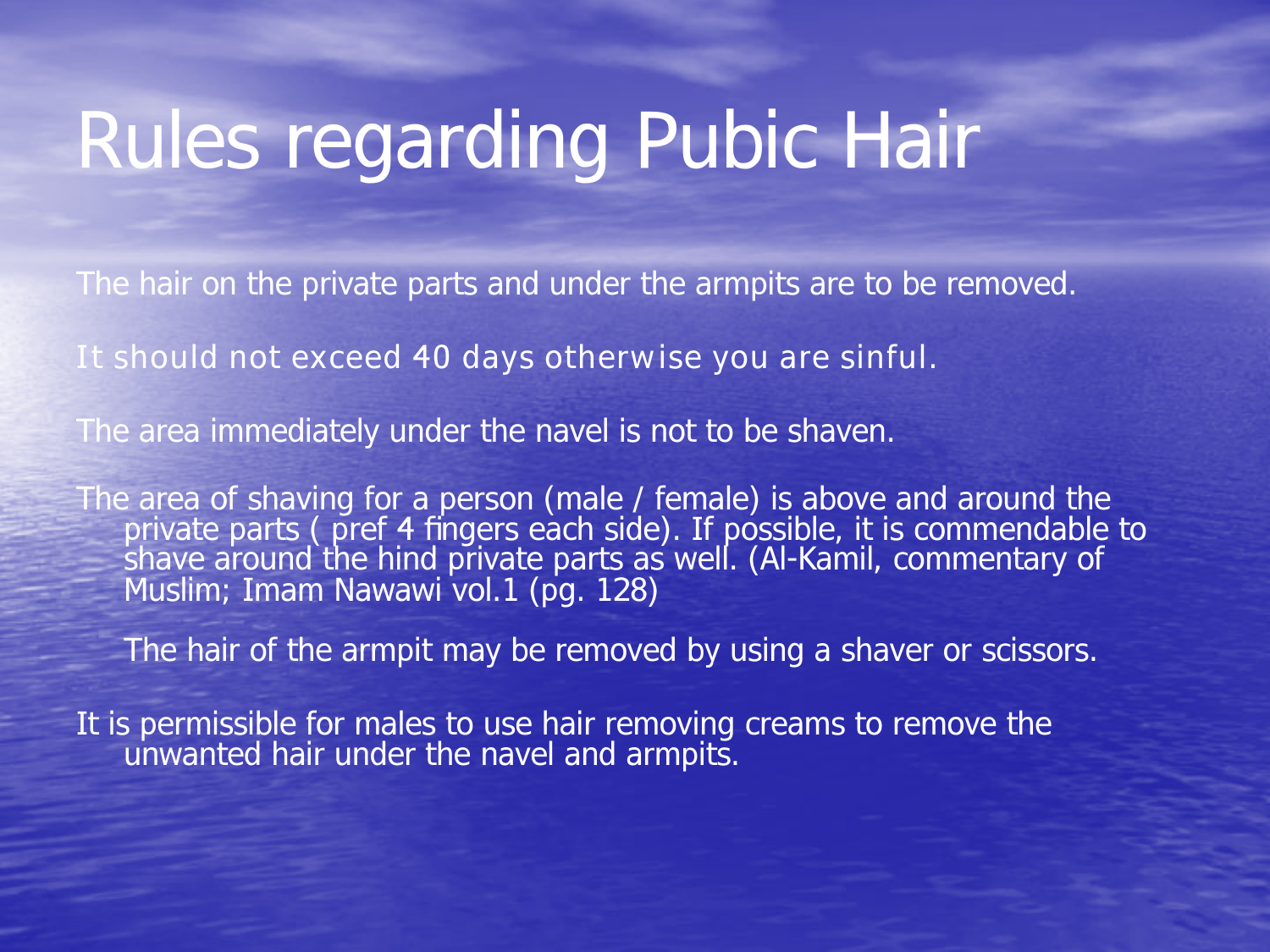

# Rules regarding Pubic Hair
The hair on the private parts and under the armpits are to be removed.

It should not exceed 40 days otherwise you are sinful.

The area immediately under the navel is not to be shaven.
The area of shaving for a person (male / female) is above and around the private parts ( pref 4 fingers each side). If possible, it is commendable to shave around the hind private parts as well. (Al-Kamil, commentary of Muslim; Imam Nawawi vol.1 (pg. 128)
The hair of the armpit may be removed by using a shaver or scissors.

It is permissible for males to use hair removing creams to remove the
unwanted hair under the navel and armpits.